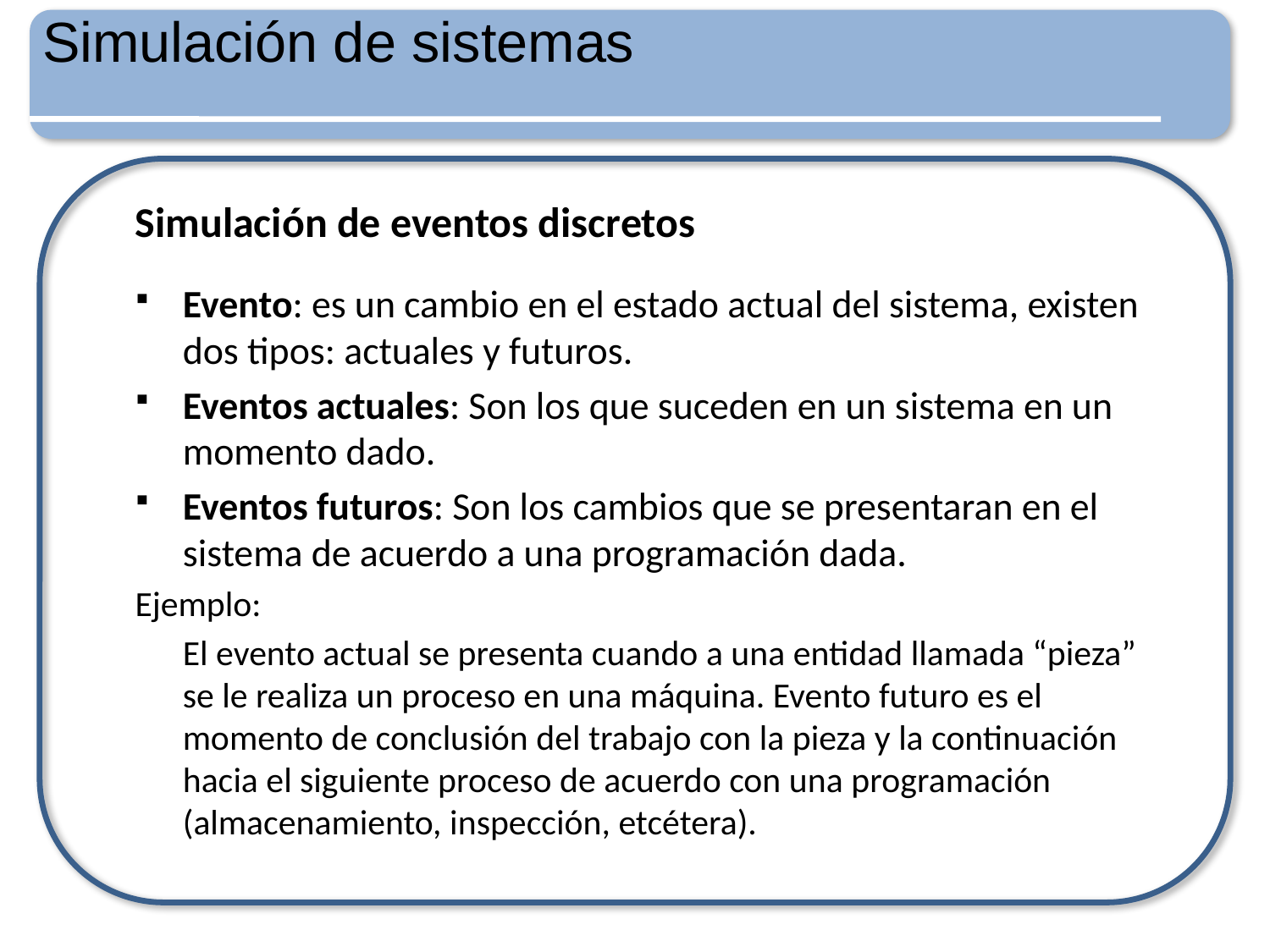

# Simulación de sistemas
Simulación de eventos discretos

Evento: es un cambio en el estado actual del sistema, existen dos tipos: actuales y futuros.
Eventos actuales: Son los que suceden en un sistema en un momento dado.
Eventos futuros: Son los cambios que se presentaran en el sistema de acuerdo a una programación dada.
Ejemplo:
	El evento actual se presenta cuando a una entidad llamada “pieza” se le realiza un proceso en una máquina. Evento futuro es el momento de conclusión del trabajo con la pieza y la continuación hacia el siguiente proceso de acuerdo con una programación (almacenamiento, inspección, etcétera).